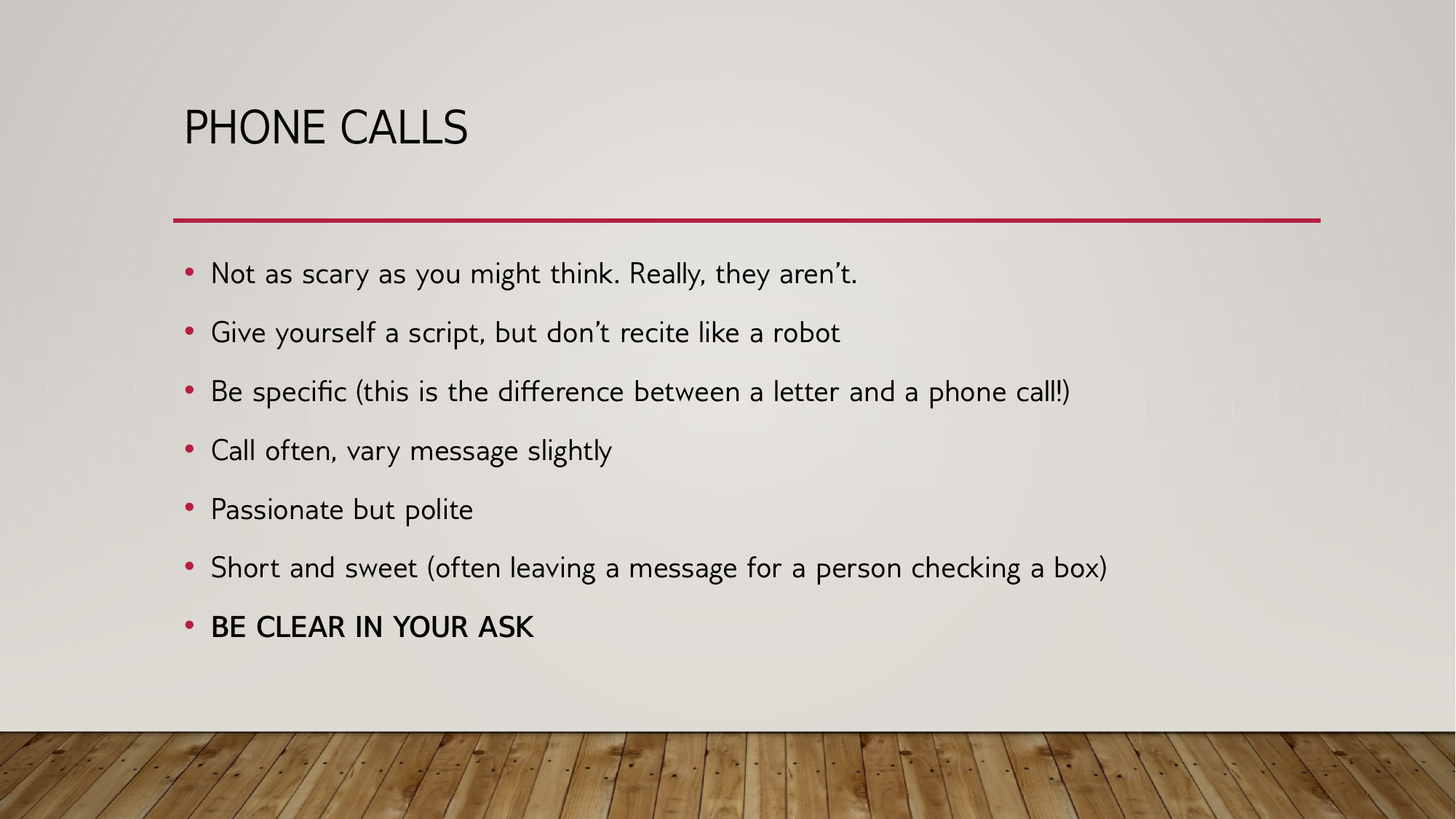

# Phone calLs
Not as scary as you might think. Really, they aren’t.
Give yourself a script, but don’t recite like a robot
Be specific (this is the difference between a letter and a phone call!)
Call often, vary message slightly
Passionate but polite
Short and sweet (often leaving a message for a person checking a box)
BE CLEAR IN YOUR ASK